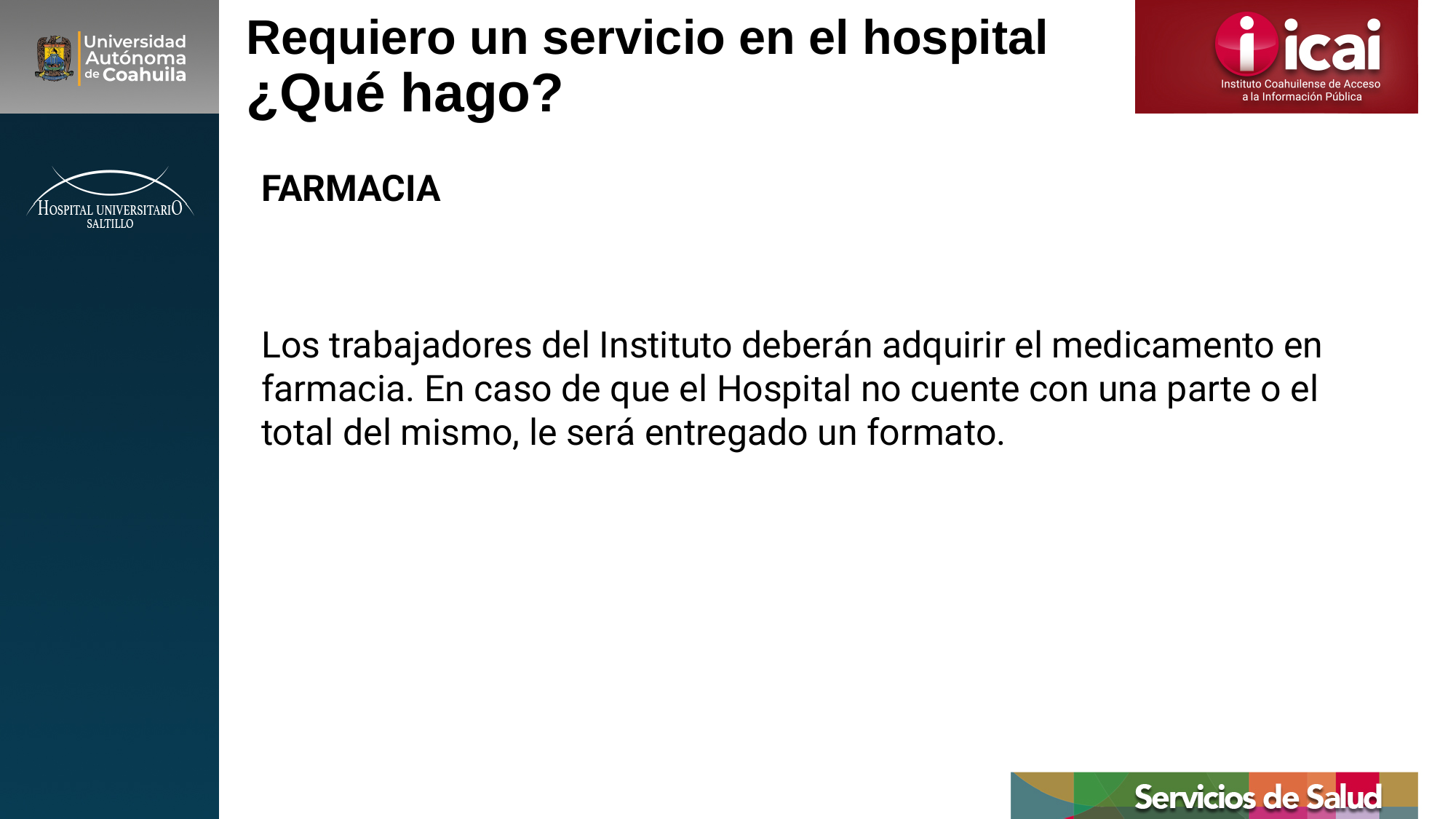

# Requiero un servicio en el hospital ¿Qué hago?
FARMACIA
Los trabajadores del Instituto deberán adquirir el medicamento en farmacia. En caso de que el Hospital no cuente con una parte o el total del mismo, le será entregado un formato.